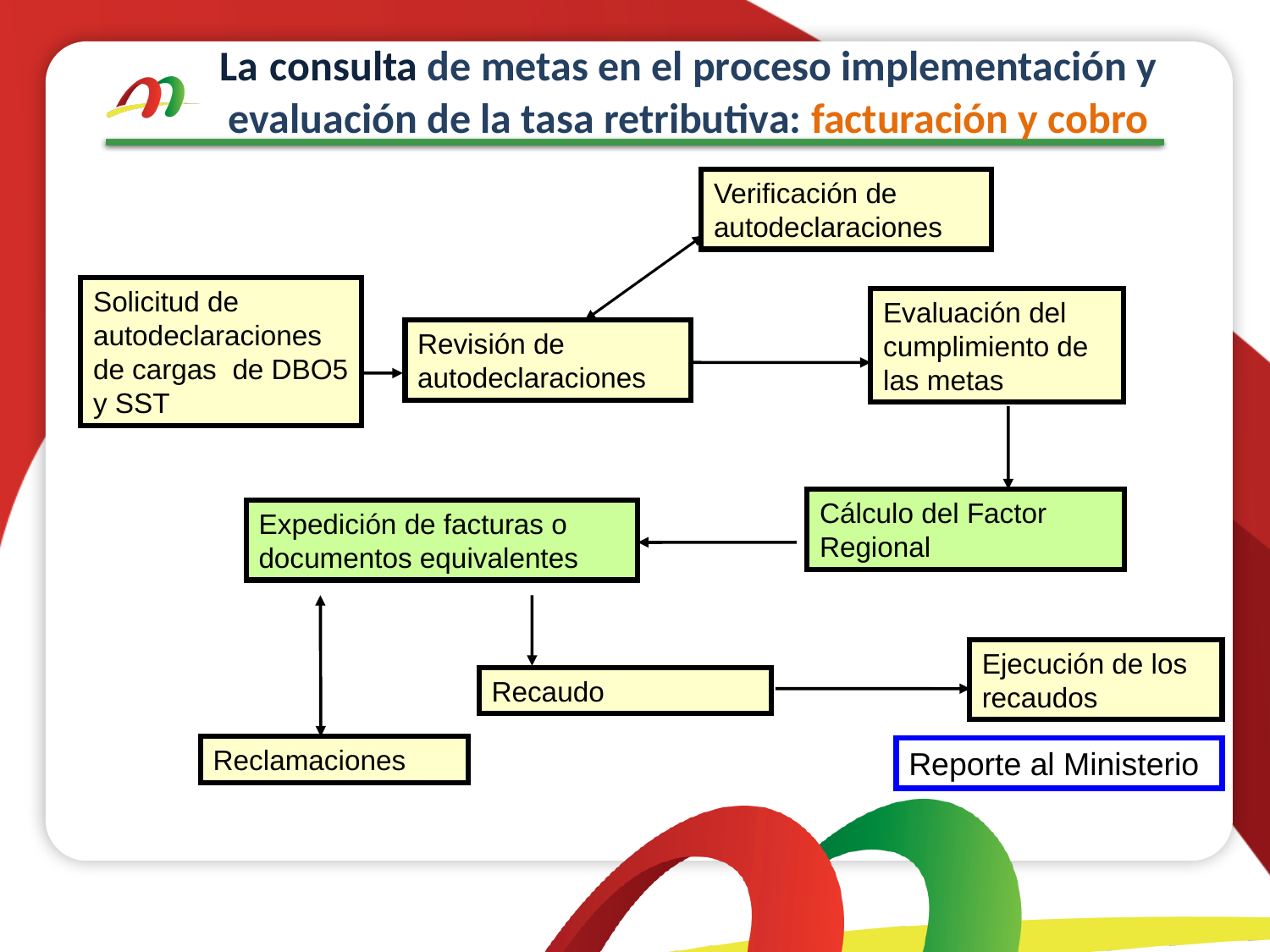

La consulta de metas en el proceso implementación y evaluación de la tasa retributiva: facturación y cobro
Verificación de autodeclaraciones

Solicitud de autodeclaraciones de cargas  de DBO5 y SST
Evaluación del cumplimiento de las metas
Revisión de autodeclaraciones

Cálculo del Factor Regional
Expedición de facturas o documentos equivalentes

Ejecución de los recaudos
Recaudo

Reclamaciones
Reporte al Ministerio